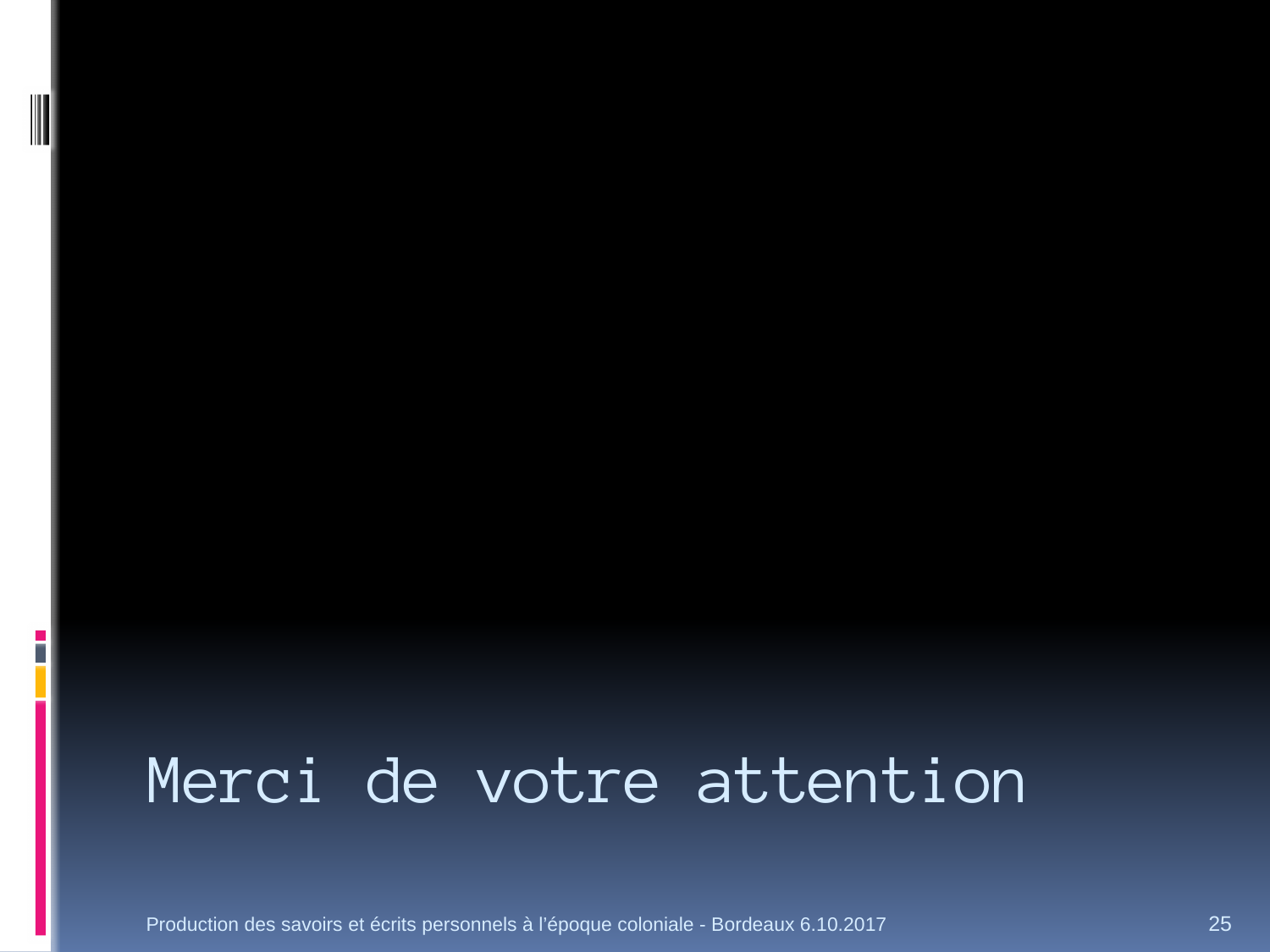

# Merci de votre attention
Production des savoirs et écrits personnels à l’époque coloniale - Bordeaux 6.10.2017
25